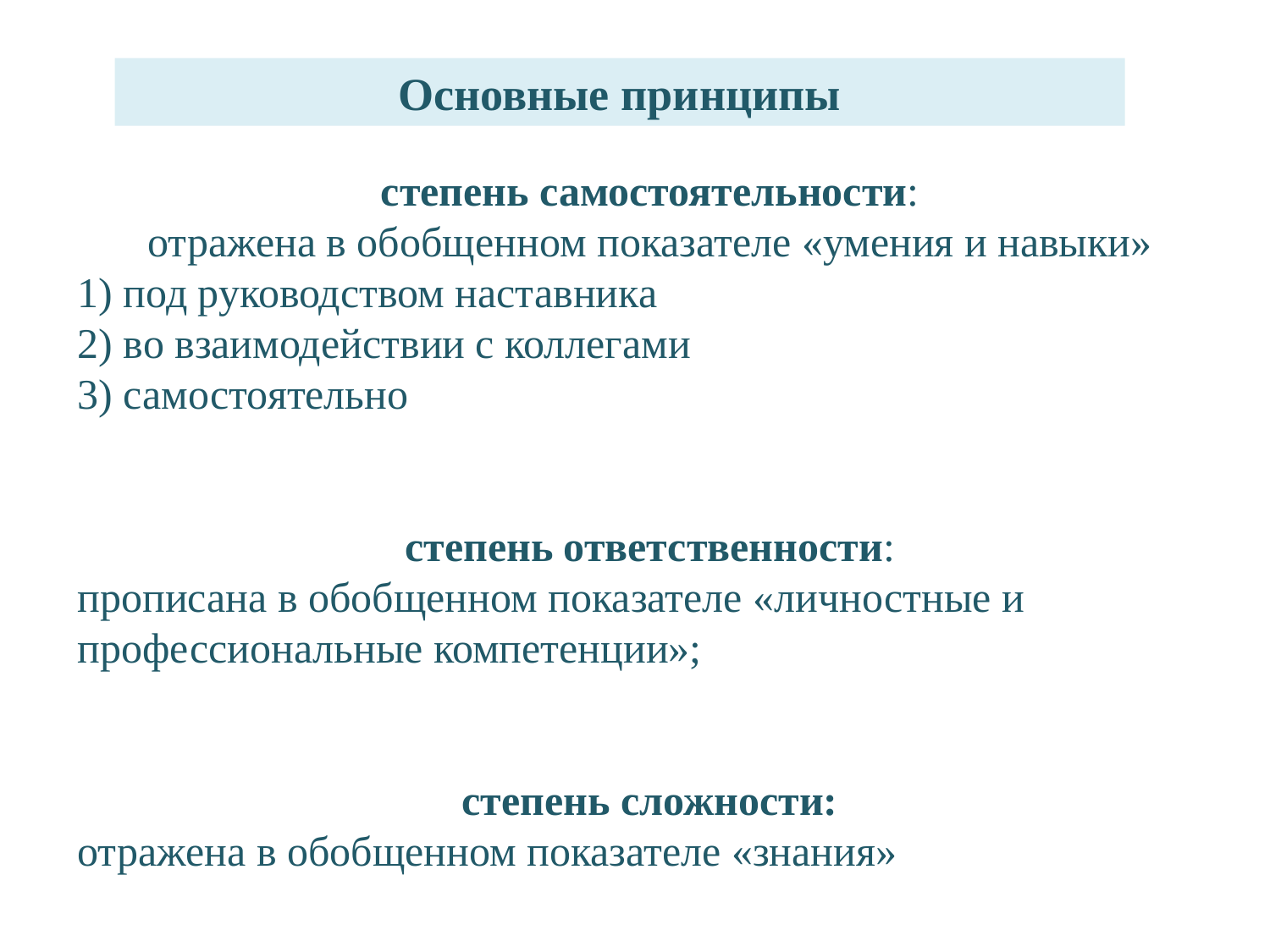

Основные принципы
степень самостоятельности:
отражена в обобщенном показателе «умения и навыки»
1) под руководством наставника
2) во взаимодействии с коллегами
3) самостоятельно

степень ответственности:
прописана в обобщенном показателе «личностные и профессиональные компетенции»;

степень сложности:
отражена в обобщенном показателе «знания»